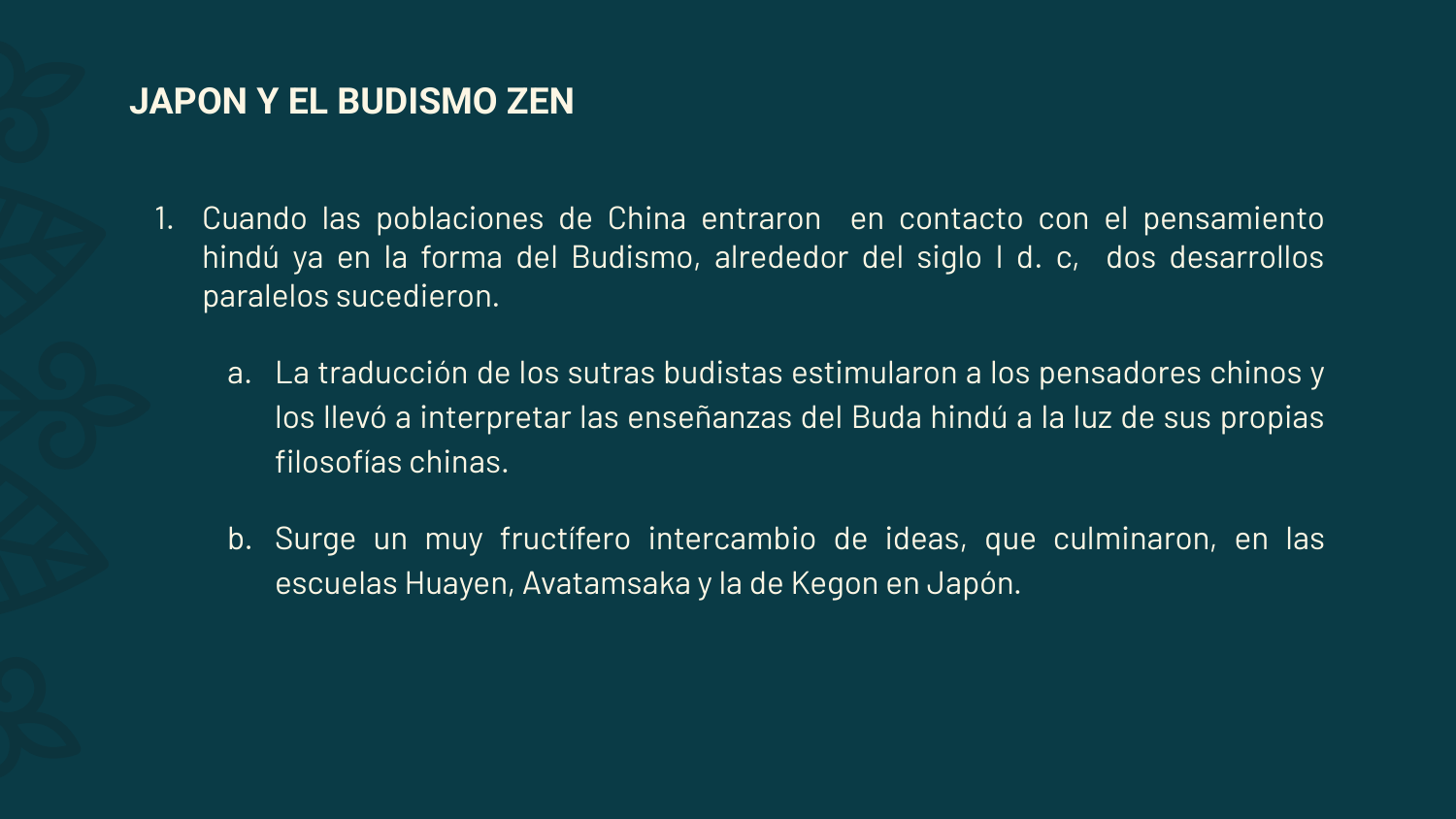

# JAPON Y EL BUDISMO ZEN
Cuando las poblaciones de China entraron  en contacto con el pensamiento hindú ya en la forma del Budismo, alrededor del siglo I d. c,  dos desarrollos paralelos sucedieron.
La traducción de los sutras budistas estimularon a los pensadores chinos y los llevó a interpretar las enseñanzas del Buda hindú a la luz de sus propias filosofías chinas.
Surge un muy fructífero intercambio de ideas, que culminaron, en las escuelas Huayen, Avatamsaka y la de Kegon en Japón.